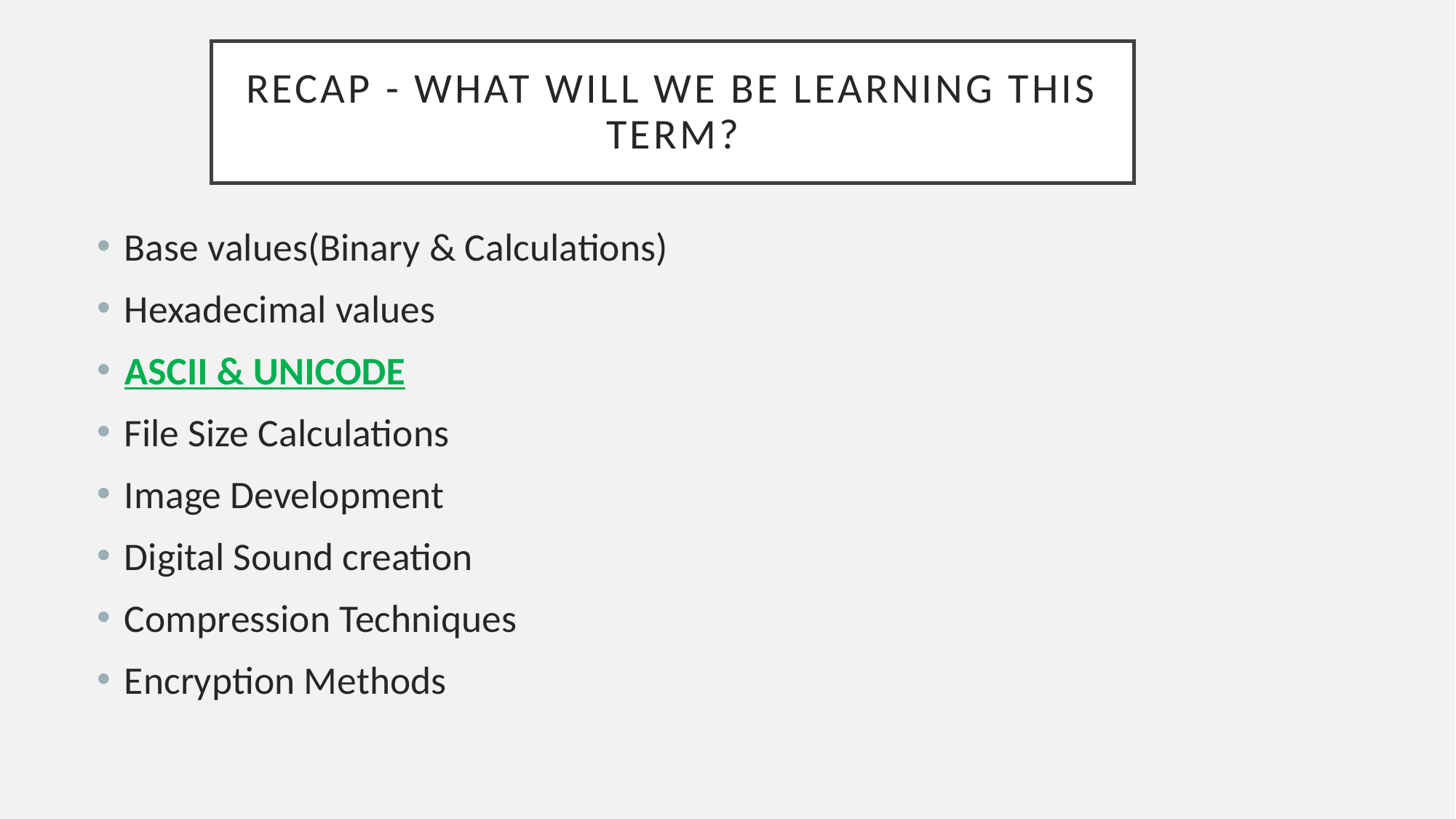

# Recap - What will we be learning this term?
Base values(Binary & Calculations)
Hexadecimal values
ASCII & UNICODE
File Size Calculations
Image Development
Digital Sound creation
Compression Techniques
Encryption Methods